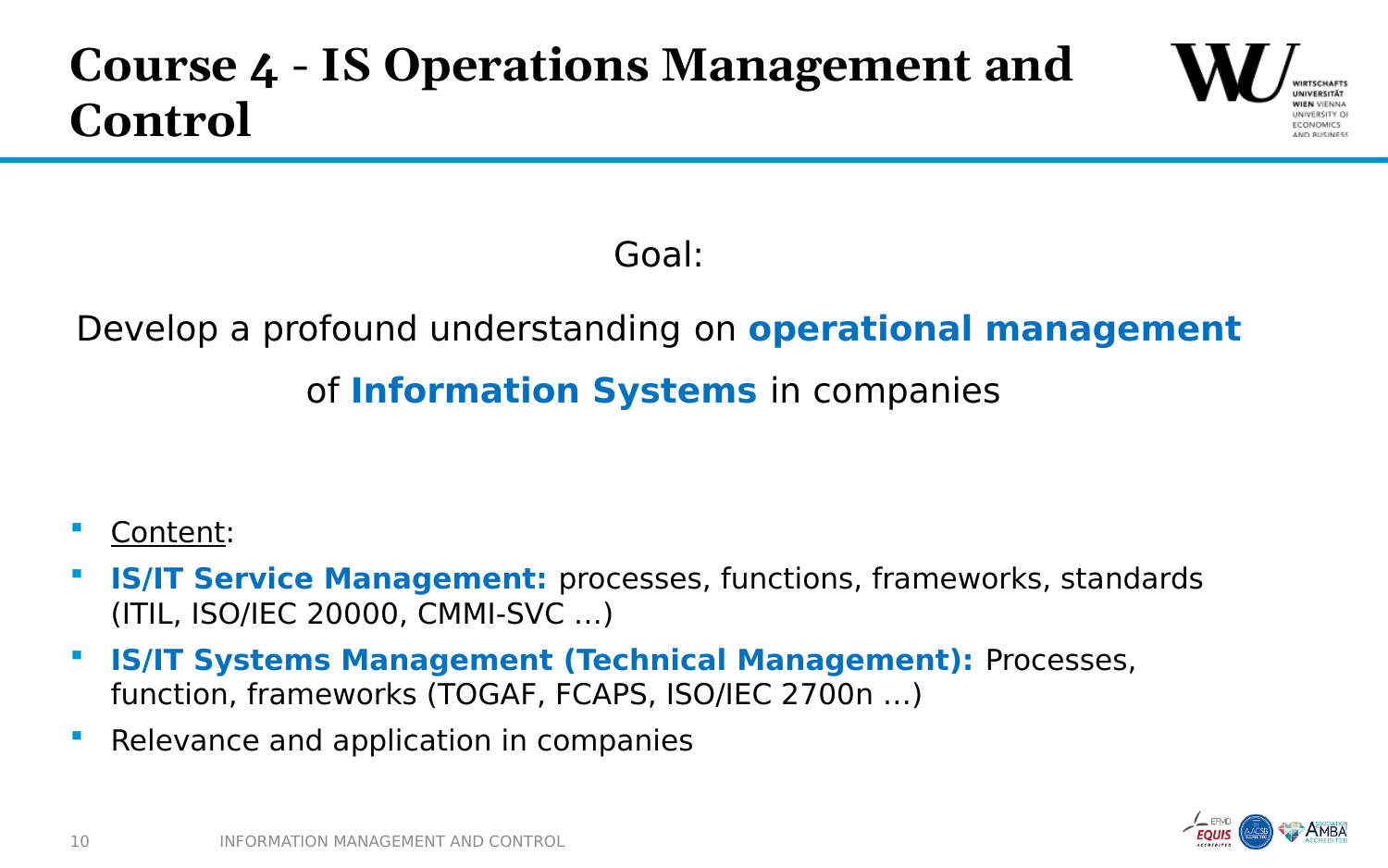

# Course 4 - IS Operations Management and Control
Goal:
Develop a profound understanding on operational management of Information Systems in companies

Content:
IS/IT Service Management: processes, functions, frameworks, standards (ITIL, ISO/IEC 20000, CMMI-SVC …)
IS/IT Systems Management (Technical Management): Processes, function, frameworks (TOGAF, FCAPS, ISO/IEC 2700n …)
Relevance and application in companies

10
INFORMATION MANAGEMENT AND CONTROL